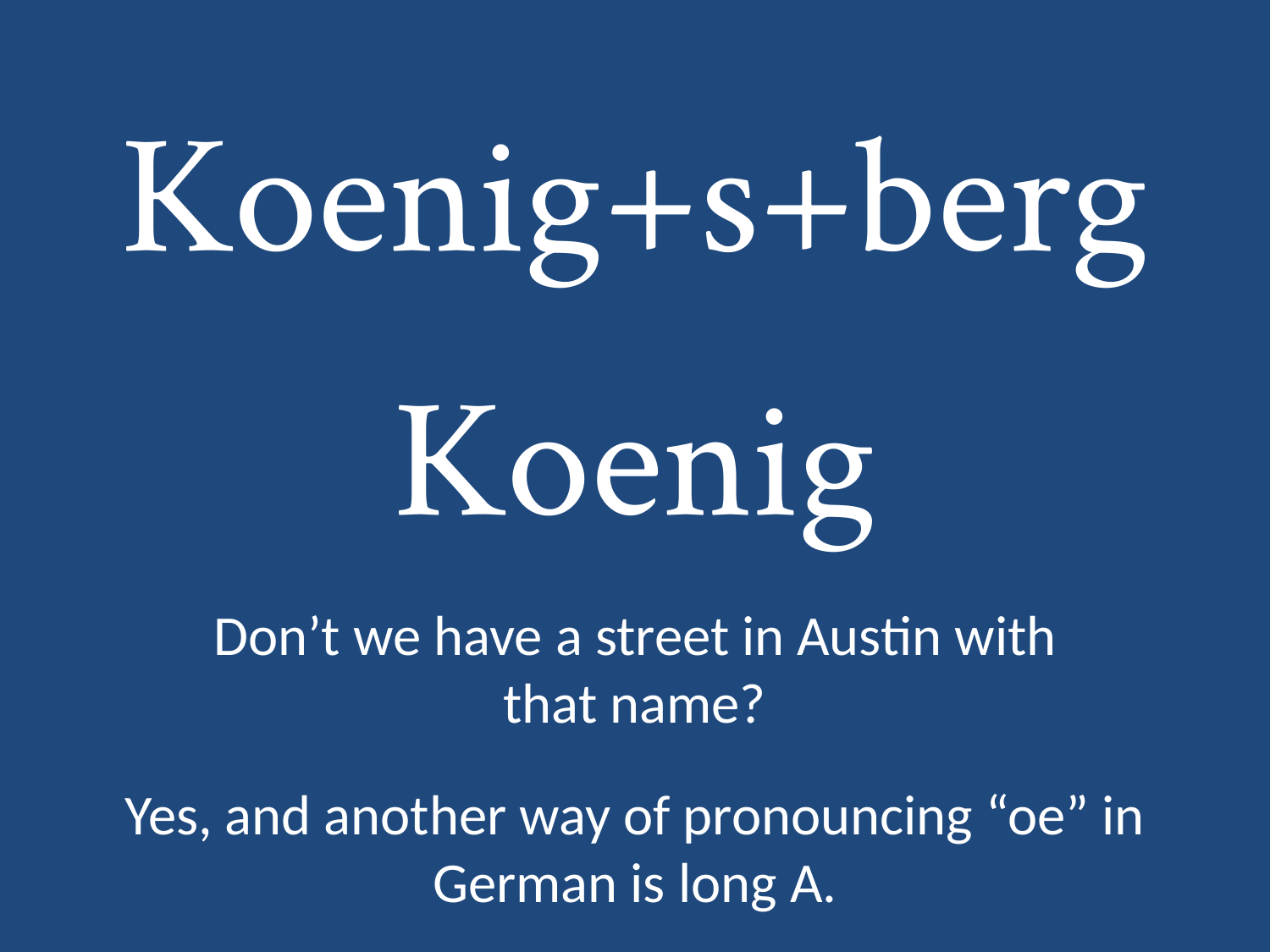

Koenig+s+berg
Koenig
Don’t we have a street in Austin with that name?
Yes, and another way of pronouncing “oe” in German is long A.